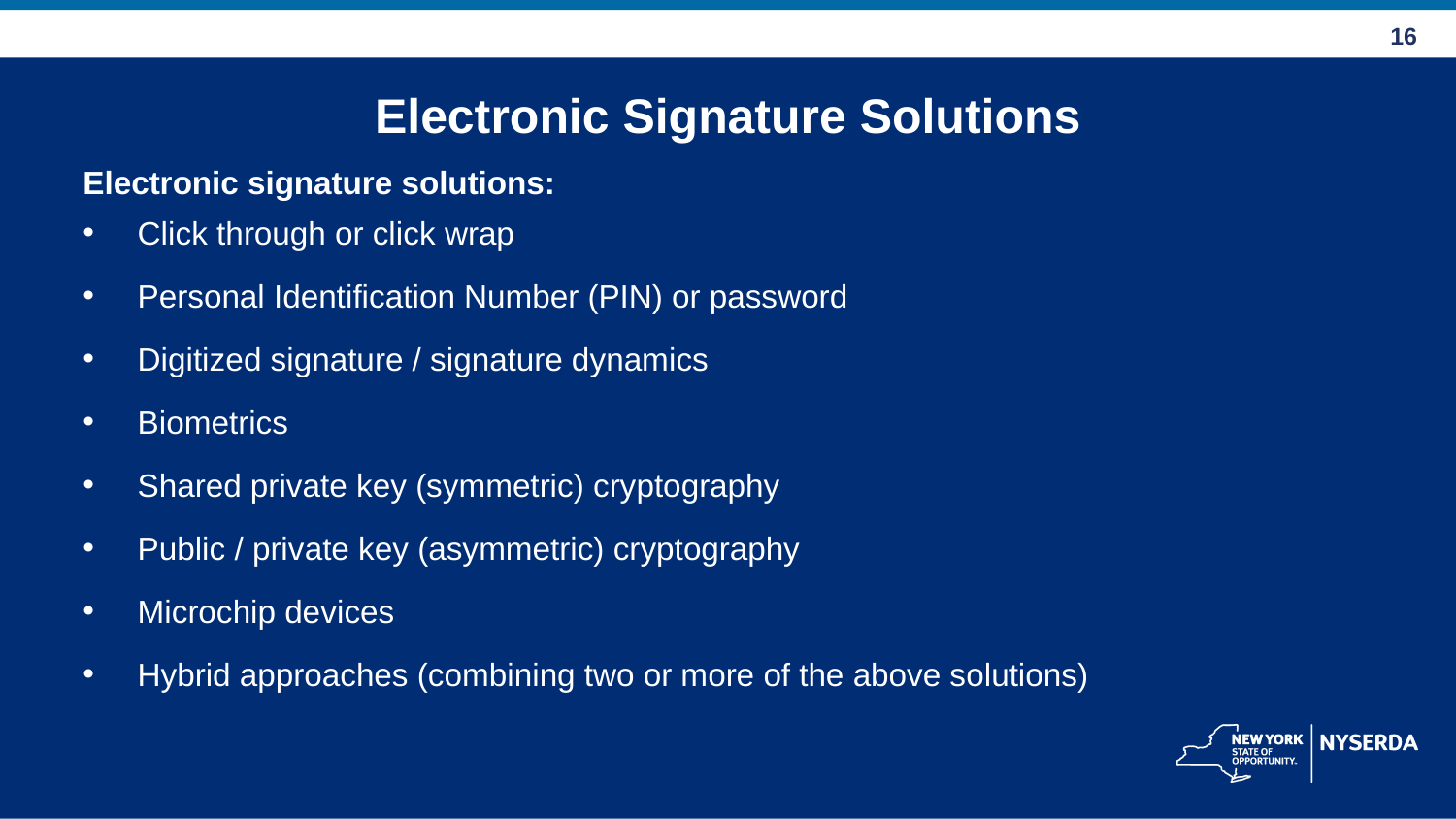

# Electronic Signature Solutions
Electronic signature solutions:
Click through or click wrap
Personal Identification Number (PIN) or password
Digitized signature / signature dynamics
Biometrics
Shared private key (symmetric) cryptography
Public / private key (asymmetric) cryptography
Microchip devices
Hybrid approaches (combining two or more of the above solutions)